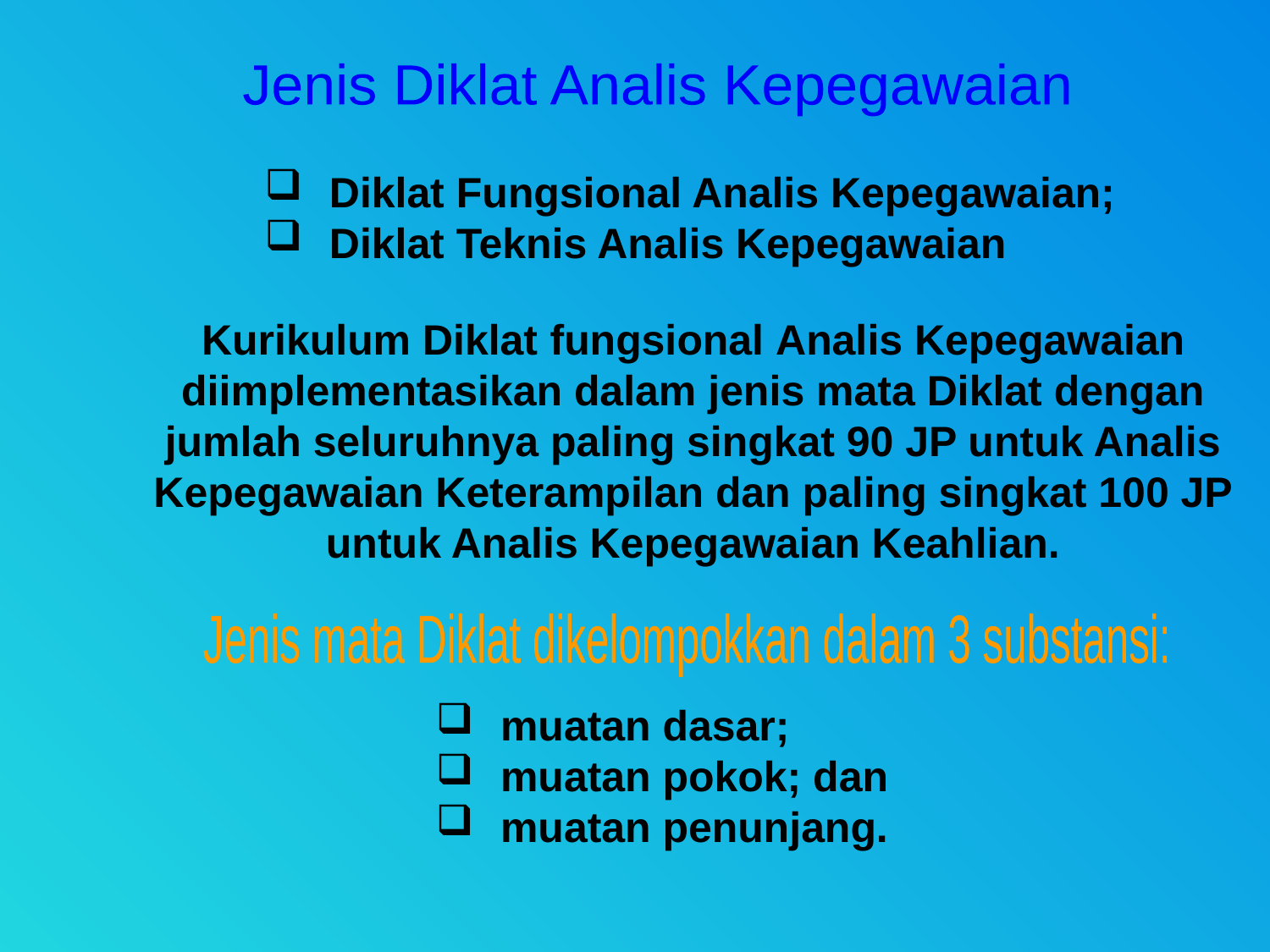

Jenis Diklat Analis Kepegawaian
Diklat Fungsional Analis Kepegawaian;
Diklat Teknis Analis Kepegawaian
Kurikulum Diklat fungsional Analis Kepegawaian diimplementasikan dalam jenis mata Diklat dengan jumlah seluruhnya paling singkat 90 JP untuk Analis Kepegawaian Keterampilan dan paling singkat 100 JP untuk Analis Kepegawaian Keahlian.
Jenis mata Diklat dikelompokkan dalam 3 substansi:
muatan dasar;
muatan pokok; dan
muatan penunjang.